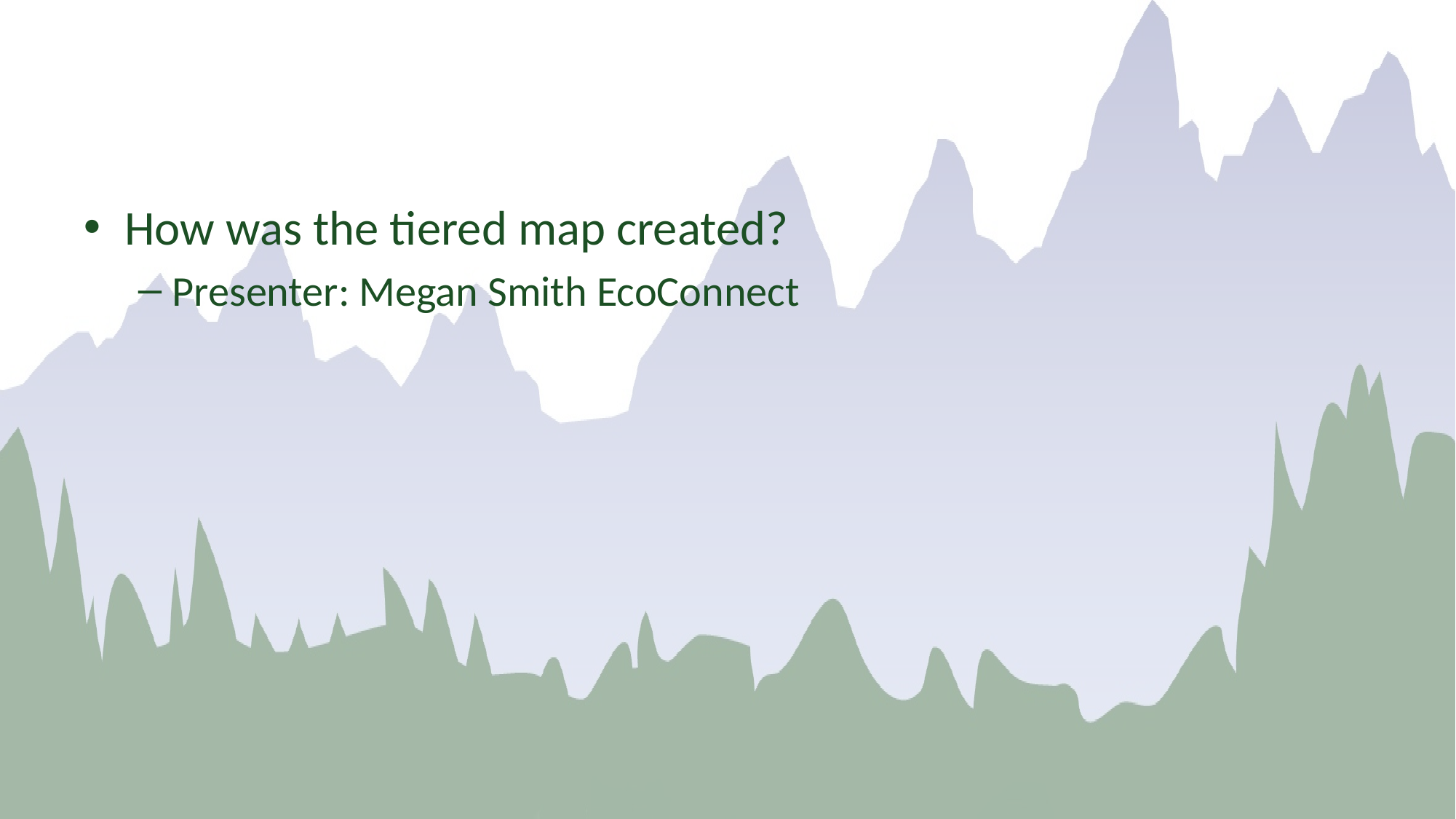

How was the tiered map created?
Presenter: Megan Smith EcoConnect